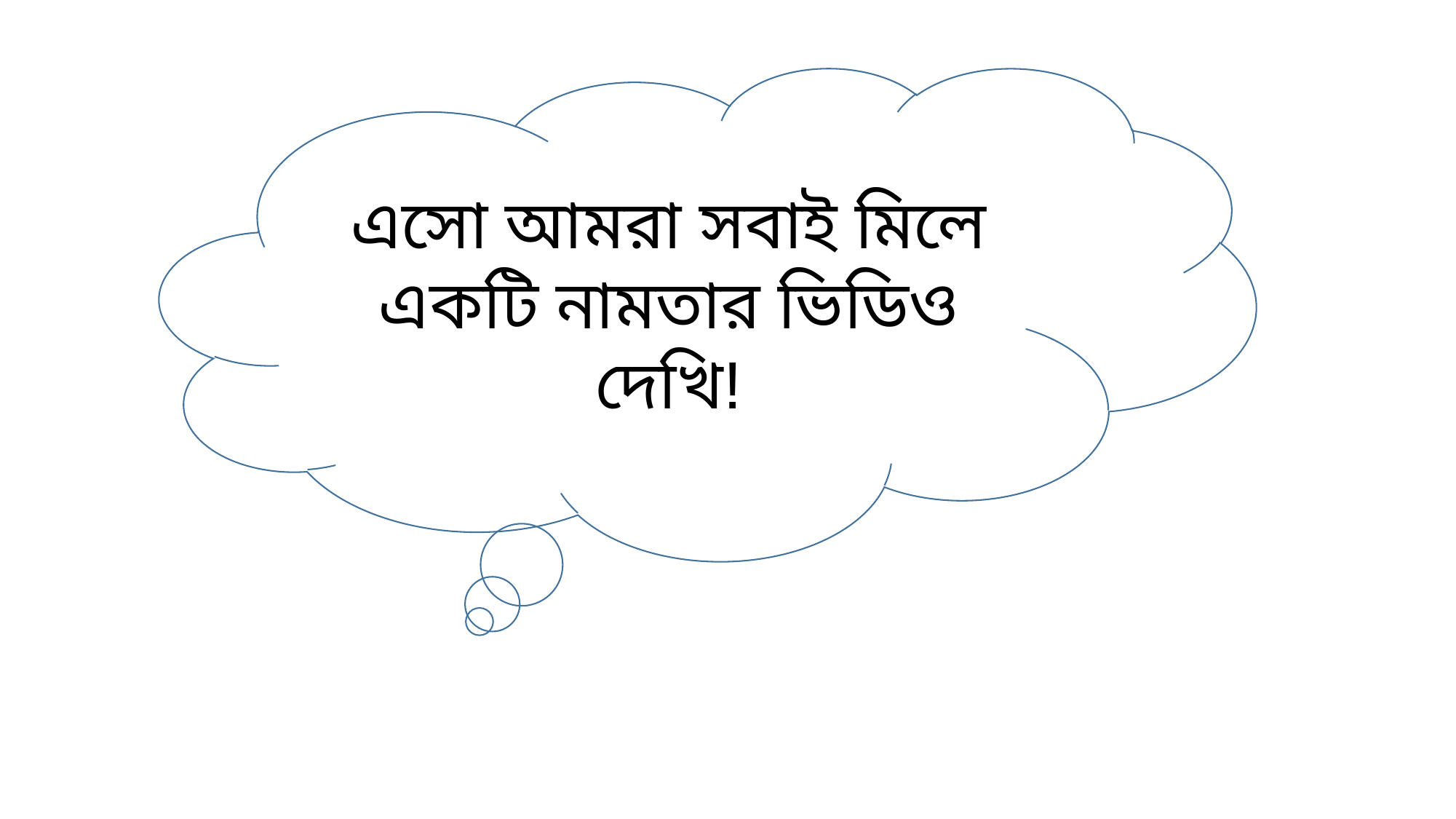

এসো আমরা সবাই মিলে একটি নামতার ভিডিও দেখি!